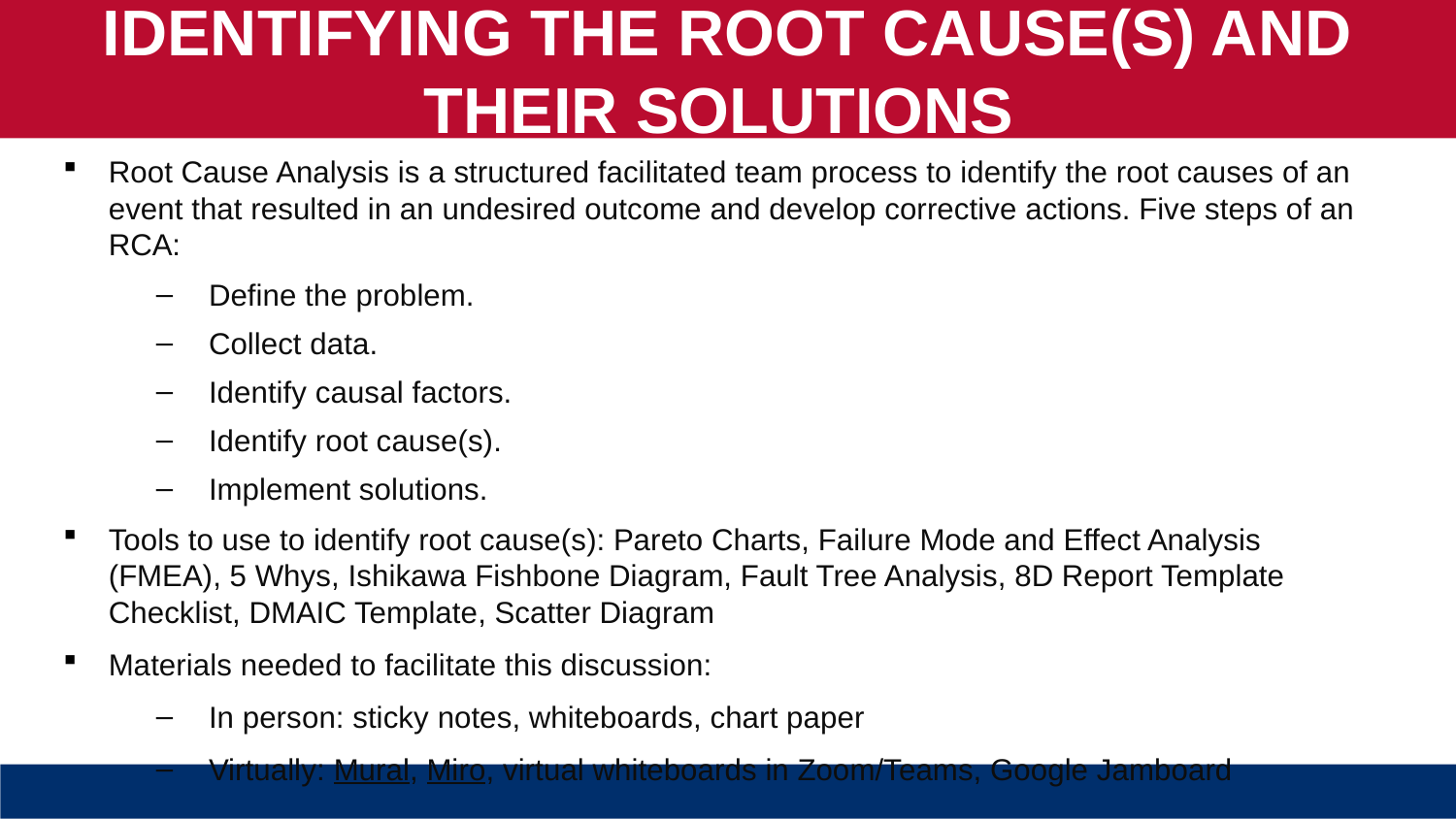

IDENTIFYING THE ROOT CAUSE(S) AND THEIR SOLUTIONS
Root Cause Analysis is a structured facilitated team process to identify the root causes of an event that resulted in an undesired outcome and develop corrective actions. Five steps of an RCA:
Define the problem.
Collect data.
Identify causal factors.
Identify root cause(s).
Implement solutions.
Tools to use to identify root cause(s): Pareto Charts, Failure Mode and Effect Analysis (FMEA), 5 Whys, Ishikawa Fishbone Diagram, Fault Tree Analysis, 8D Report Template Checklist, DMAIC Template, Scatter Diagram
Materials needed to facilitate this discussion:
In person: sticky notes, whiteboards, chart paper
Virtually: Mural, Miro, virtual whiteboards in Zoom/Teams, Google Jamboard